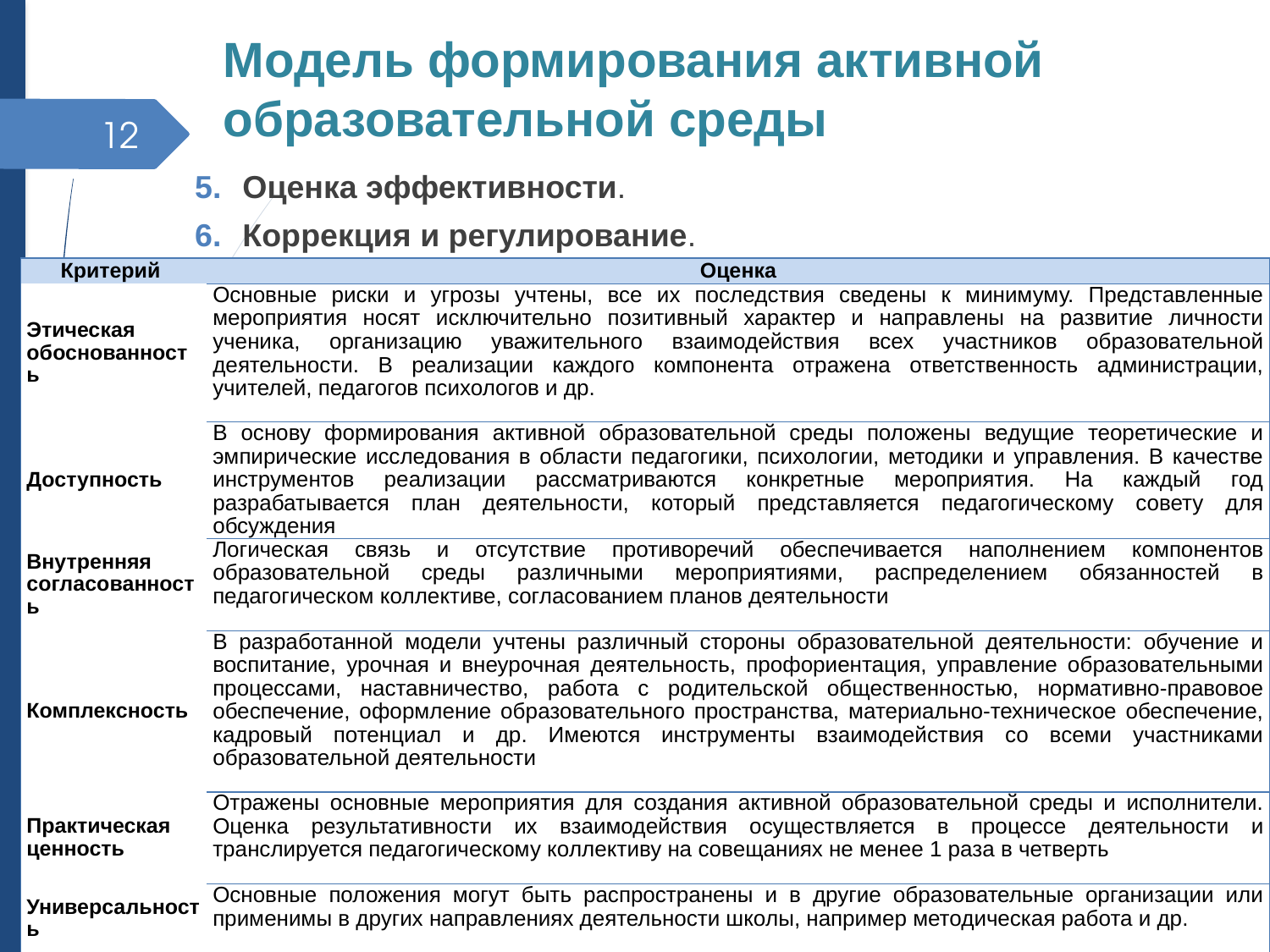

# Модель формирования активной образовательной среды
12
Оценка эффективности.
Коррекция и регулирование.
| Критерий | Оценка |
| --- | --- |
| Этическая обоснованность | Основные риски и угрозы учтены, все их последствия сведены к минимуму. Представленные мероприятия носят исключительно позитивный характер и направлены на развитие личности ученика, организацию уважительного взаимодействия всех участников образовательной деятельности. В реализации каждого компонента отражена ответственность администрации, учителей, педагогов психологов и др. |
| Доступность | В основу формирования активной образовательной среды положены ведущие теоретические и эмпирические исследования в области педагогики, психологии, методики и управления. В качестве инструментов реализации рассматриваются конкретные мероприятия. На каждый год разрабатывается план деятельности, который представляется педагогическому совету для обсуждения |
| Внутренняя согласованность | Логическая связь и отсутствие противоречий обеспечивается наполнением компонентов образовательной среды различными мероприятиями, распределением обязанностей в педагогическом коллективе, согласованием планов деятельности |
| Комплексность | В разработанной модели учтены различный стороны образовательной деятельности: обучение и воспитание, урочная и внеурочная деятельность, профориентация, управление образовательными процессами, наставничество, работа с родительской общественностью, нормативно-правовое обеспечение, оформление образовательного пространства, материально-техническое обеспечение, кадровый потенциал и др. Имеются инструменты взаимодействия со всеми участниками образовательной деятельности |
| Практическая ценность | Отражены основные мероприятия для создания активной образовательной среды и исполнители. Оценка результативности их взаимодействия осуществляется в процессе деятельности и транслируется педагогическому коллективу на совещаниях не менее 1 раза в четверть |
| Универсальность | Основные положения могут быть распространены и в другие образовательные организации или применимы в других направлениях деятельности школы, например методическая работа и др. |